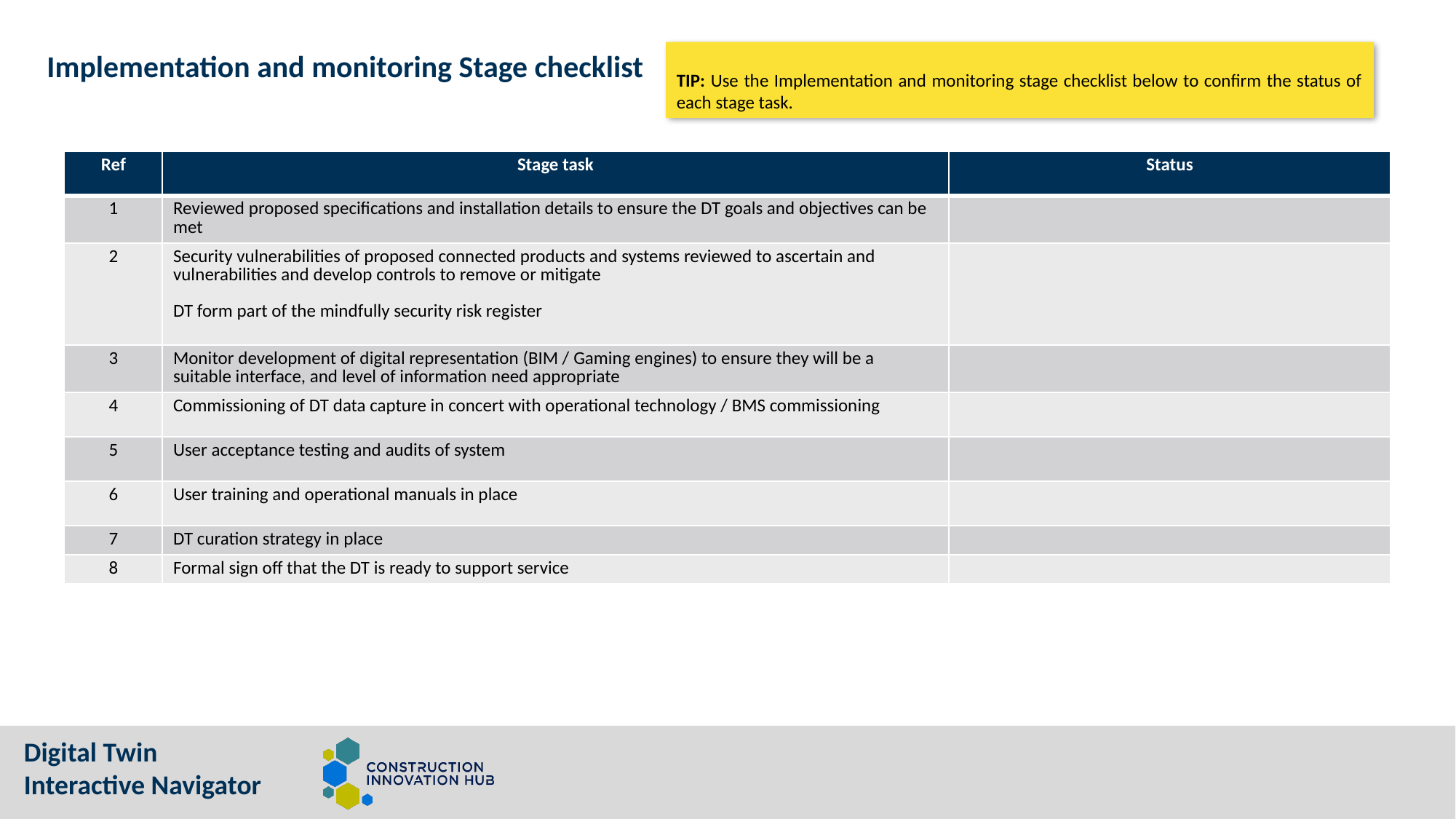

Implementation and monitoring Stage checklist

TIP: Use the Implementation and monitoring stage checklist below to confirm the status of each stage task.
| Ref | Stage task | Status |
| --- | --- | --- |
| 1 | Reviewed proposed specifications and installation details to ensure the DT goals and objectives can be met |  |
| 2 | Security vulnerabilities of proposed connected products and systems reviewed to ascertain and vulnerabilities and develop controls to remove or mitigate DT form part of the mindfully security risk register |  |
| 3 | Monitor development of digital representation (BIM / Gaming engines) to ensure they will be a suitable interface, and level of information need appropriate |  |
| 4 | Commissioning of DT data capture in concert with operational technology / BMS commissioning |  |
| 5 | User acceptance testing and audits of system |  |
| 6 | User training and operational manuals in place |  |
| 7 | DT curation strategy in place |  |
| 8 | Formal sign off that the DT is ready to support service |  |